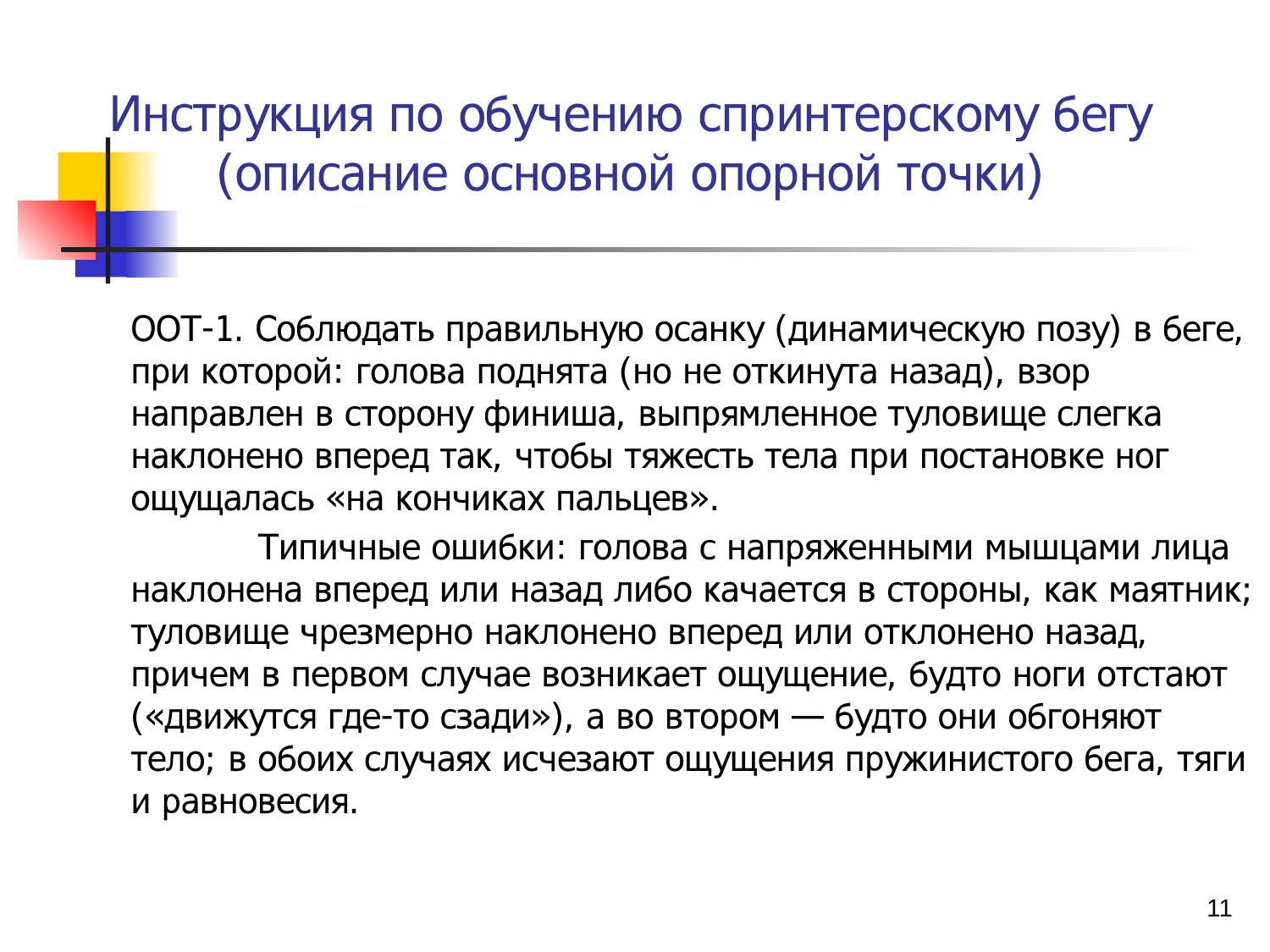

Инструкция по обучению спринтерскому бегу (описание основной опорной точки)

	ООТ-1. Соблюдать правильную осанку (динамическую позу) в беге, при которой: голова поднята (но не откинута назад), взор направлен в сторону финиша, выпрямленное туловище слегка наклонено вперед так, чтобы тяжесть тела при постановке ног ощущалась «на кончиках пальцев».
		Типичные ошибки: голова с напряженными мышцами лица наклонена вперед или назад либо качается в стороны, как маятник; туловище чрезмерно наклонено вперед или отклонено назад, причем в первом случае возникает ощущение, будто ноги отстают («движутся где-то сзади»), а во втором — будто они обгоняют тело; в обоих случаях исчезают ощущения пружинистого бега, тяги и равновесия.
11